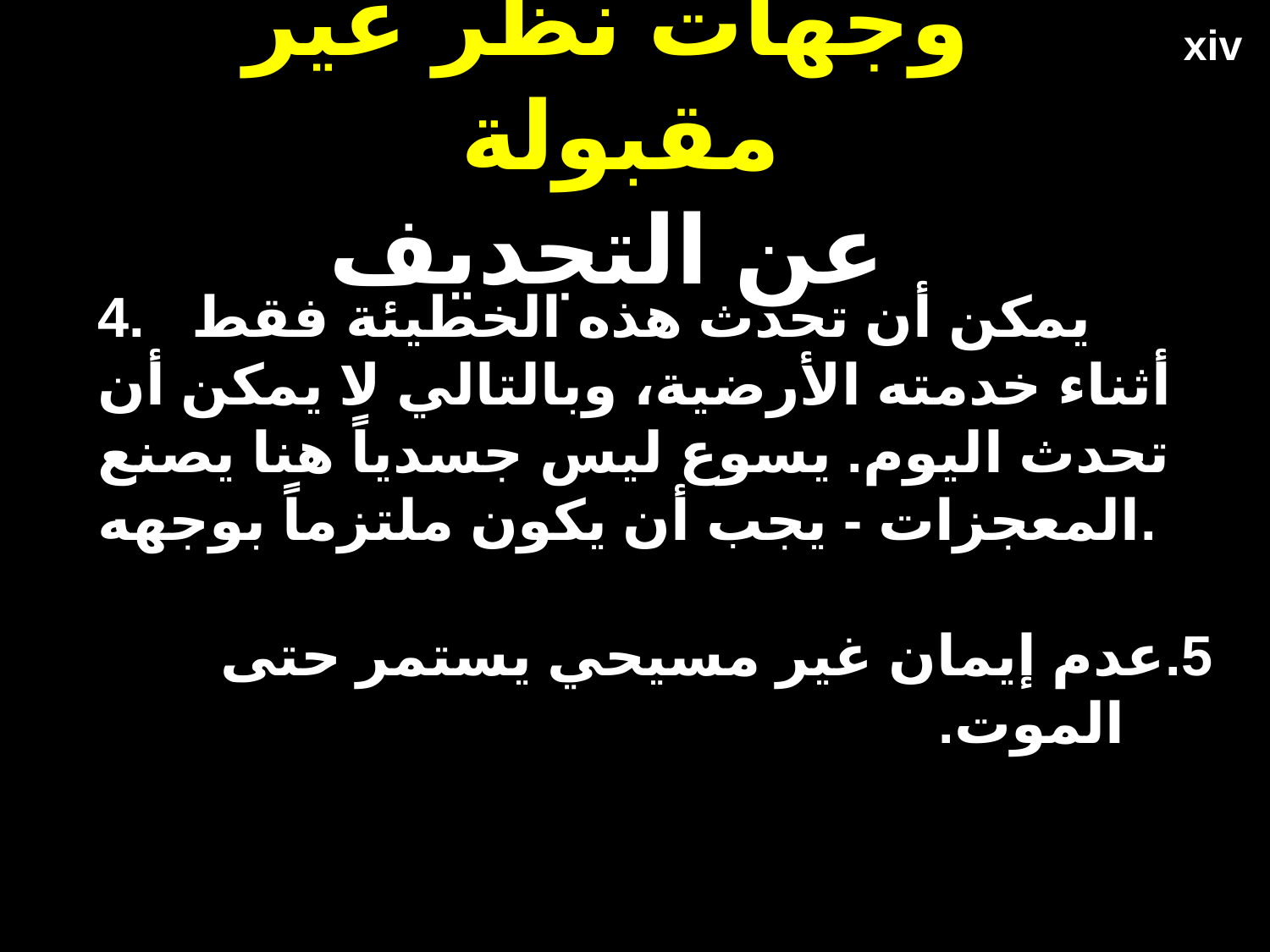

xiv
# وجهات نظر غير مقبولة عن التجديف
4.   يمكن أن تحدث هذه الخطيئة فقط أثناء خدمته الأرضية، وبالتالي لا يمكن أن تحدث اليوم. يسوع ليس جسدياً هنا يصنع المعجزات - يجب أن يكون ملتزماً بوجهه.

5.	عدم إيمان غير مسيحي يستمر حتى الموت.